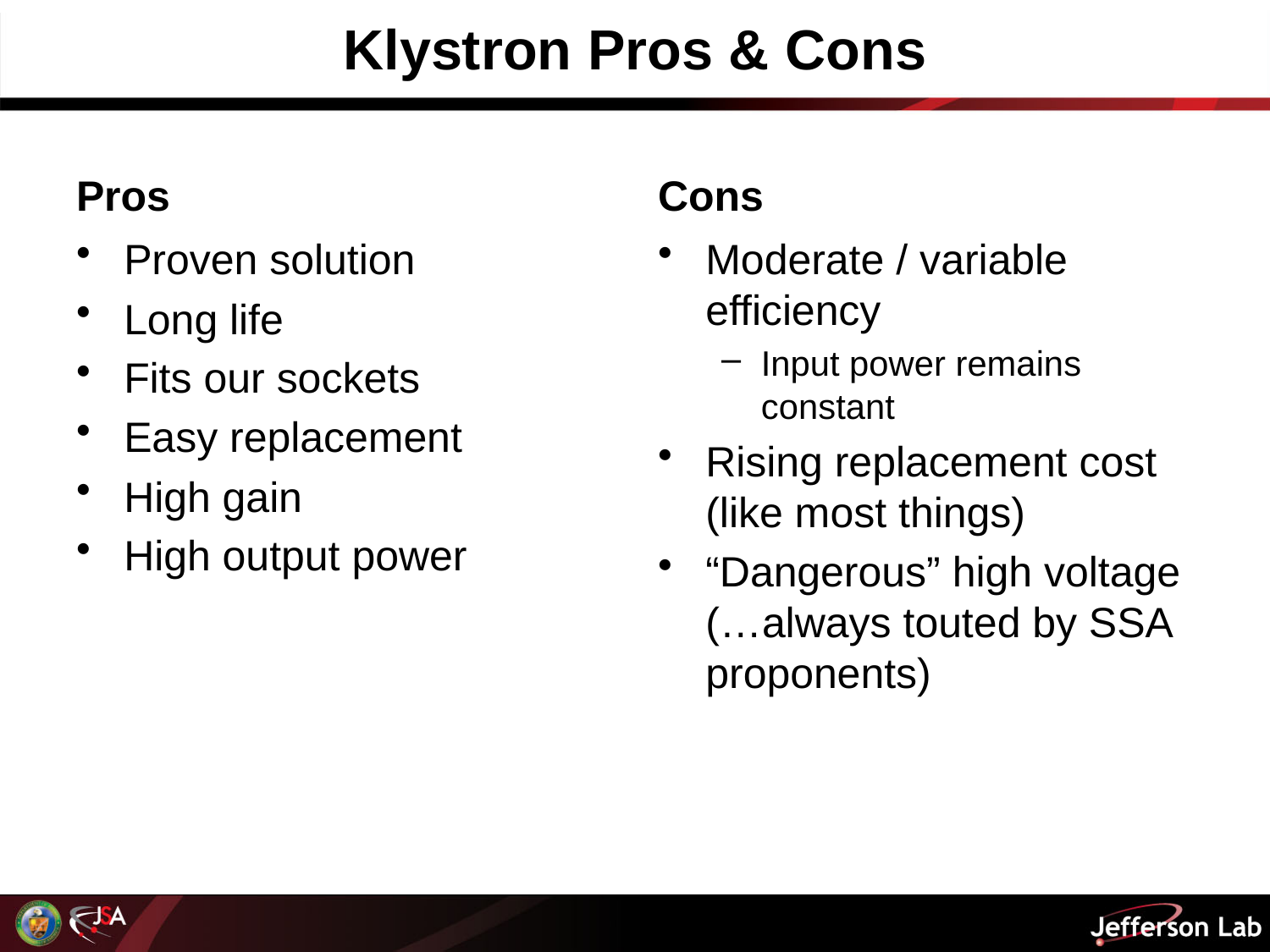

# Klystron Pros & Cons
Pros
Cons
Proven solution
Long life
Fits our sockets
Easy replacement
High gain
High output power

Moderate / variable efficiency
Input power remains constant
Rising replacement cost (like most things)
“Dangerous” high voltage (…always touted by SSA proponents)